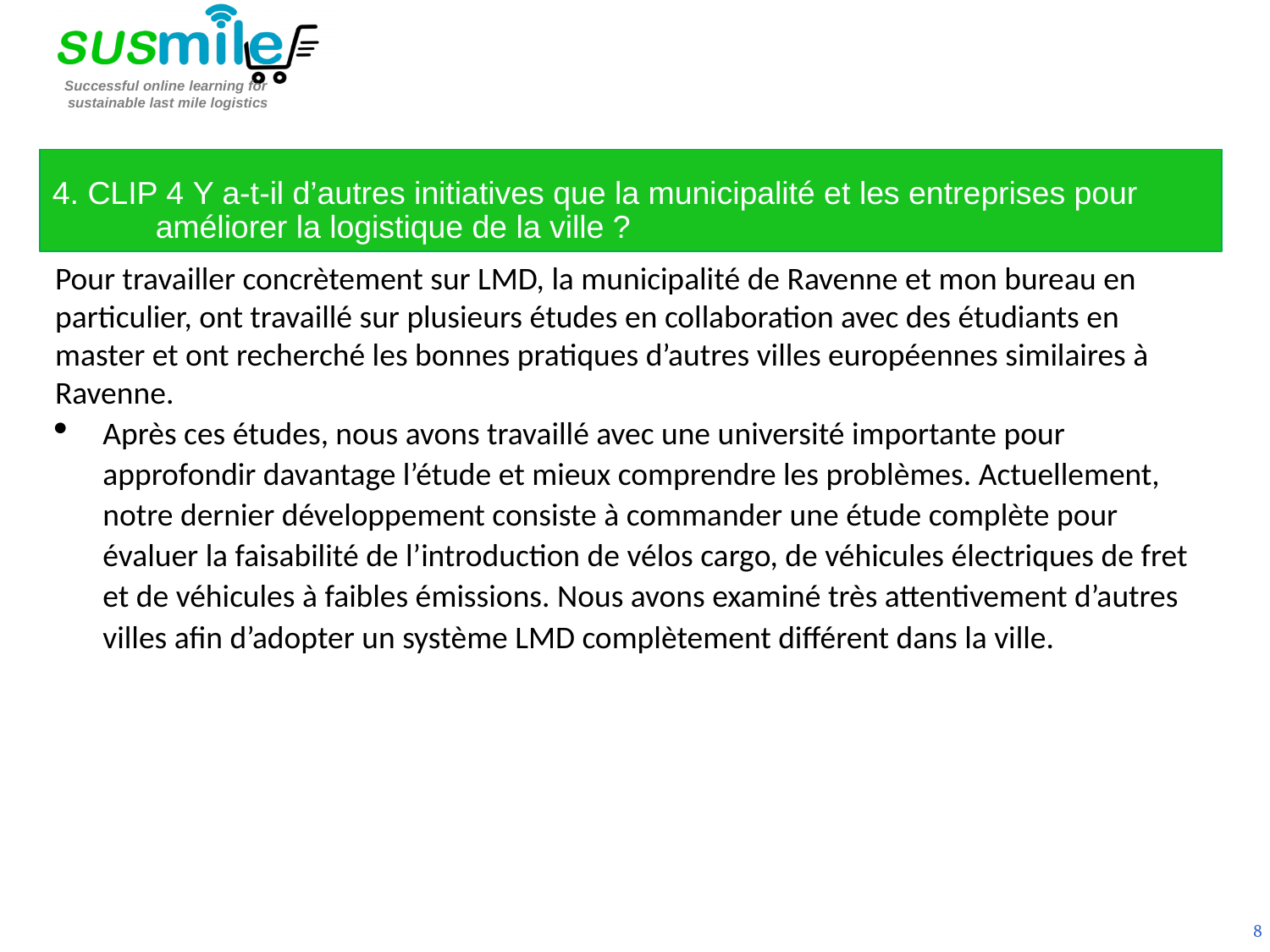

4. CLIP 4 Y a-t-il d’autres initiatives que la municipalité et les entreprises pour améliorer la logistique de la ville ?
Pour travailler concrètement sur LMD, la municipalité de Ravenne et mon bureau en particulier, ont travaillé sur plusieurs études en collaboration avec des étudiants en master et ont recherché les bonnes pratiques d’autres villes européennes similaires à Ravenne.
Après ces études, nous avons travaillé avec une université importante pour approfondir davantage l’étude et mieux comprendre les problèmes. Actuellement, notre dernier développement consiste à commander une étude complète pour évaluer la faisabilité de l’introduction de vélos cargo, de véhicules électriques de fret et de véhicules à faibles émissions. Nous avons examiné très attentivement d’autres villes afin d’adopter un système LMD complètement différent dans la ville.
8